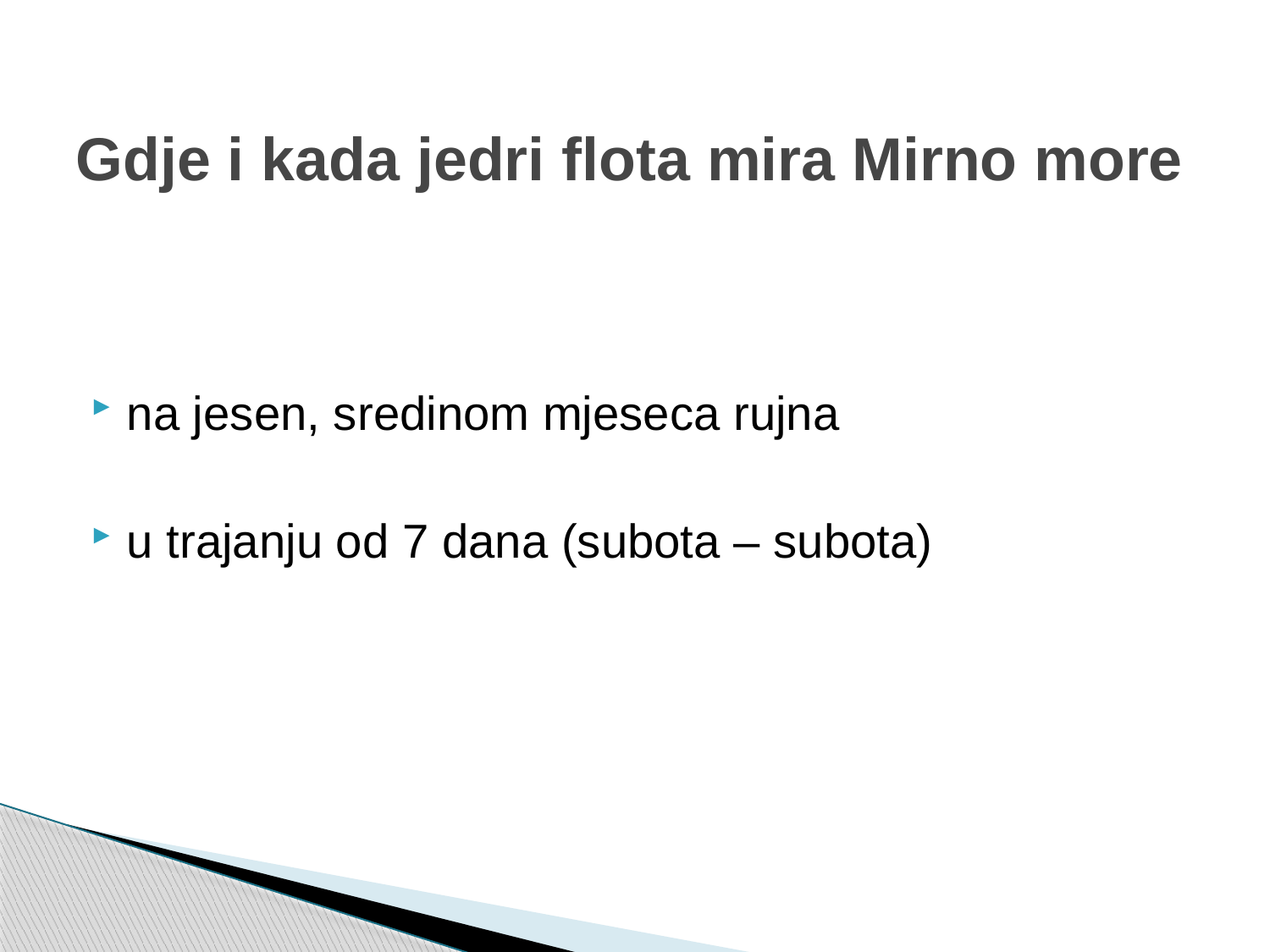

# Gdje i kada jedri flota mira Mirno more
na jesen, sredinom mjeseca rujna

u trajanju od 7 dana (subota – subota)